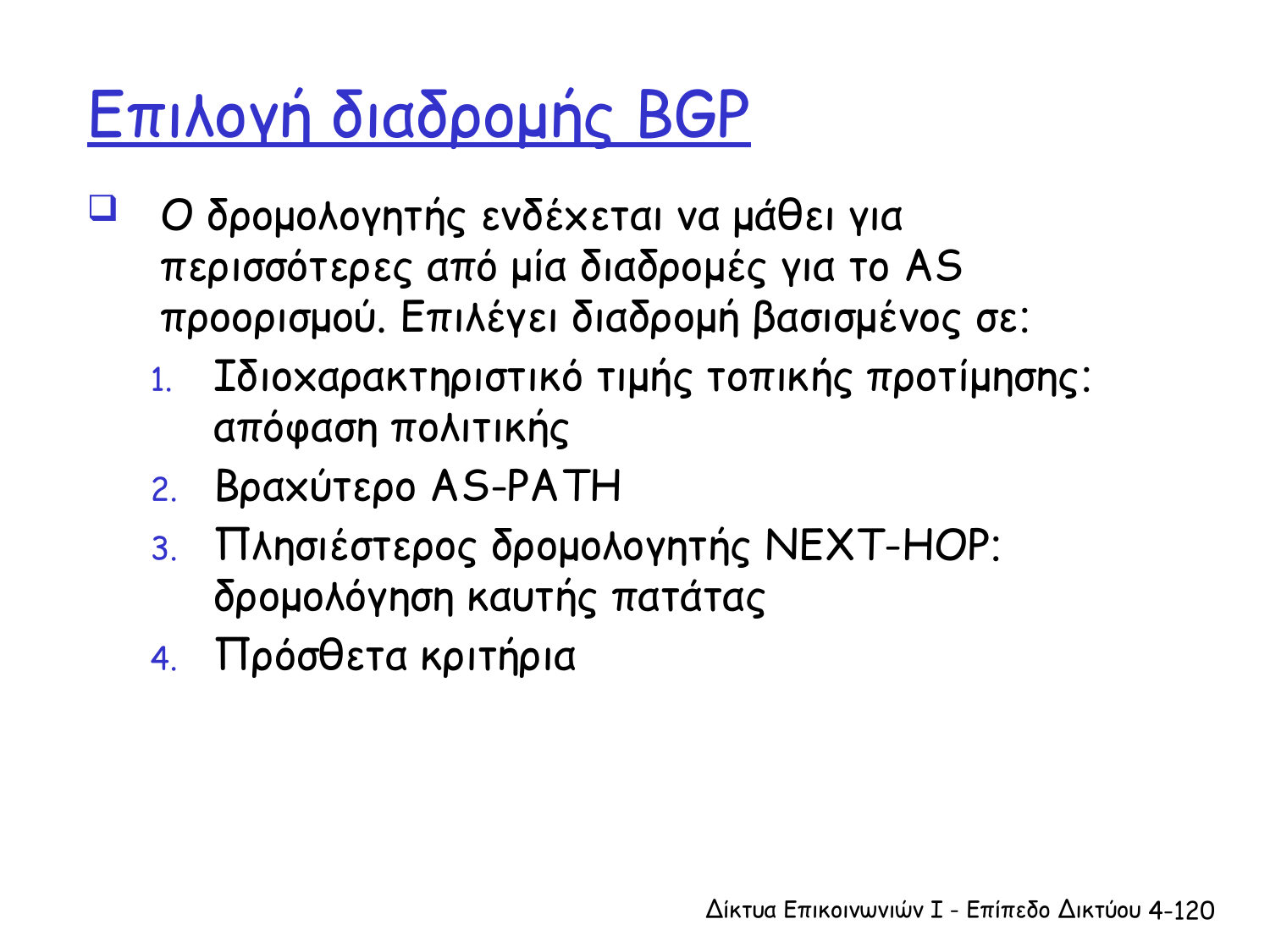

# Επιλογή διαδρομής BGP
Ο δρομολογητής ενδέχεται να μάθει για περισσότερες από μία διαδρομές για το AS προορισμού. Επιλέγει διαδρομή βασισμένος σε:
Ιδιοχαρακτηριστικό τιμής τοπικής προτίμησης: απόφαση πολιτικής
Βραχύτερο AS-PATH
Πλησιέστερος δρομολογητής NEXT-HOP: δρομολόγηση καυτής πατάτας
Πρόσθετα κριτήρια
Δίκτυα Επικοινωνιών Ι - Επίπεδο Δικτύου
4-120